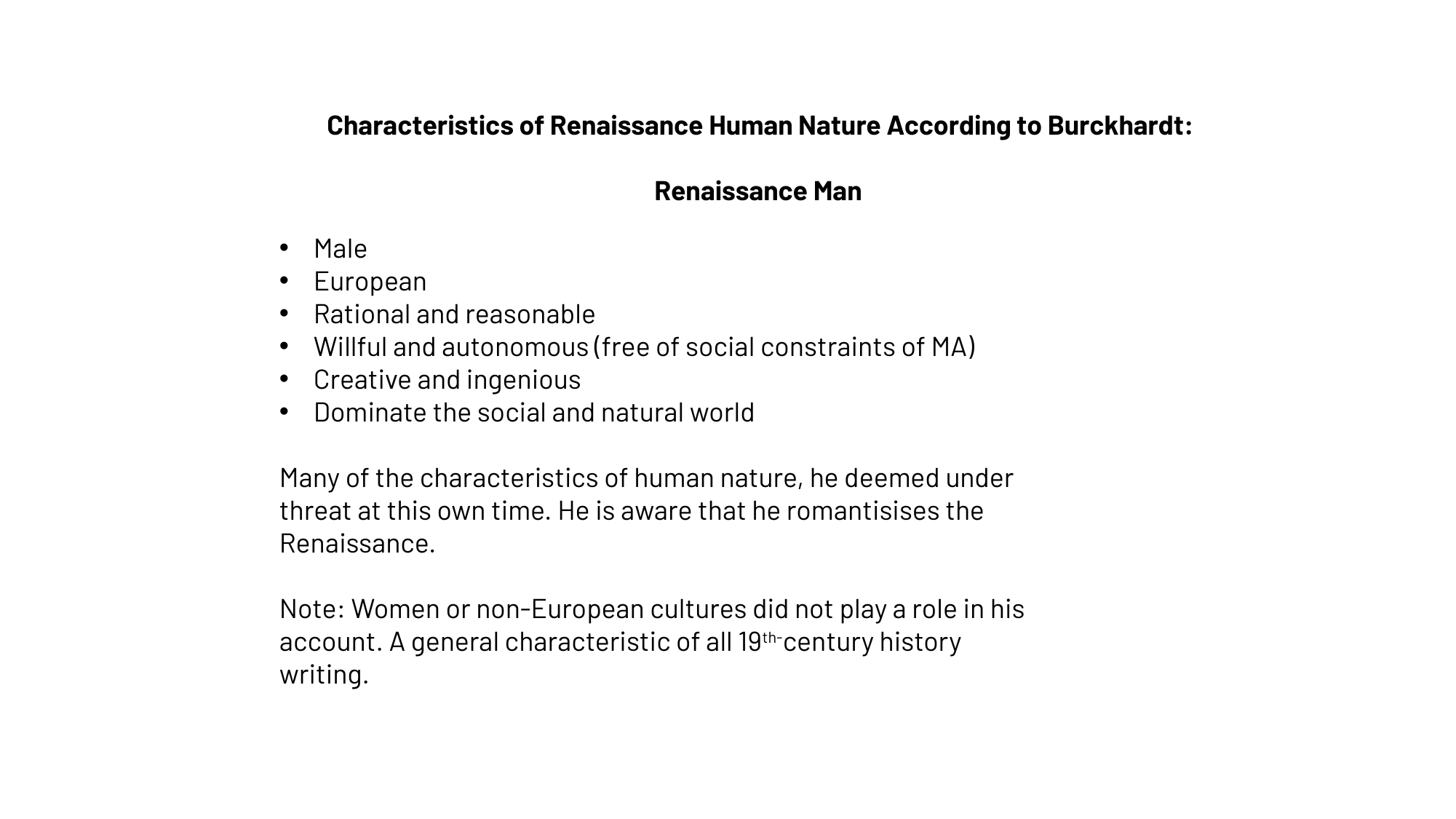

Characteristics of Renaissance Human Nature According to Burckhardt:

			Renaissance Man
Male
European
Rational and reasonable
Willful and autonomous (free of social constraints of MA)
Creative and ingenious
Dominate the social and natural world

Many of the characteristics of human nature, he deemed under threat at this own time. He is aware that he romantisises the Renaissance.

Note: Women or non-European cultures did not play a role in his account. A general characteristic of all 19th-century history writing.